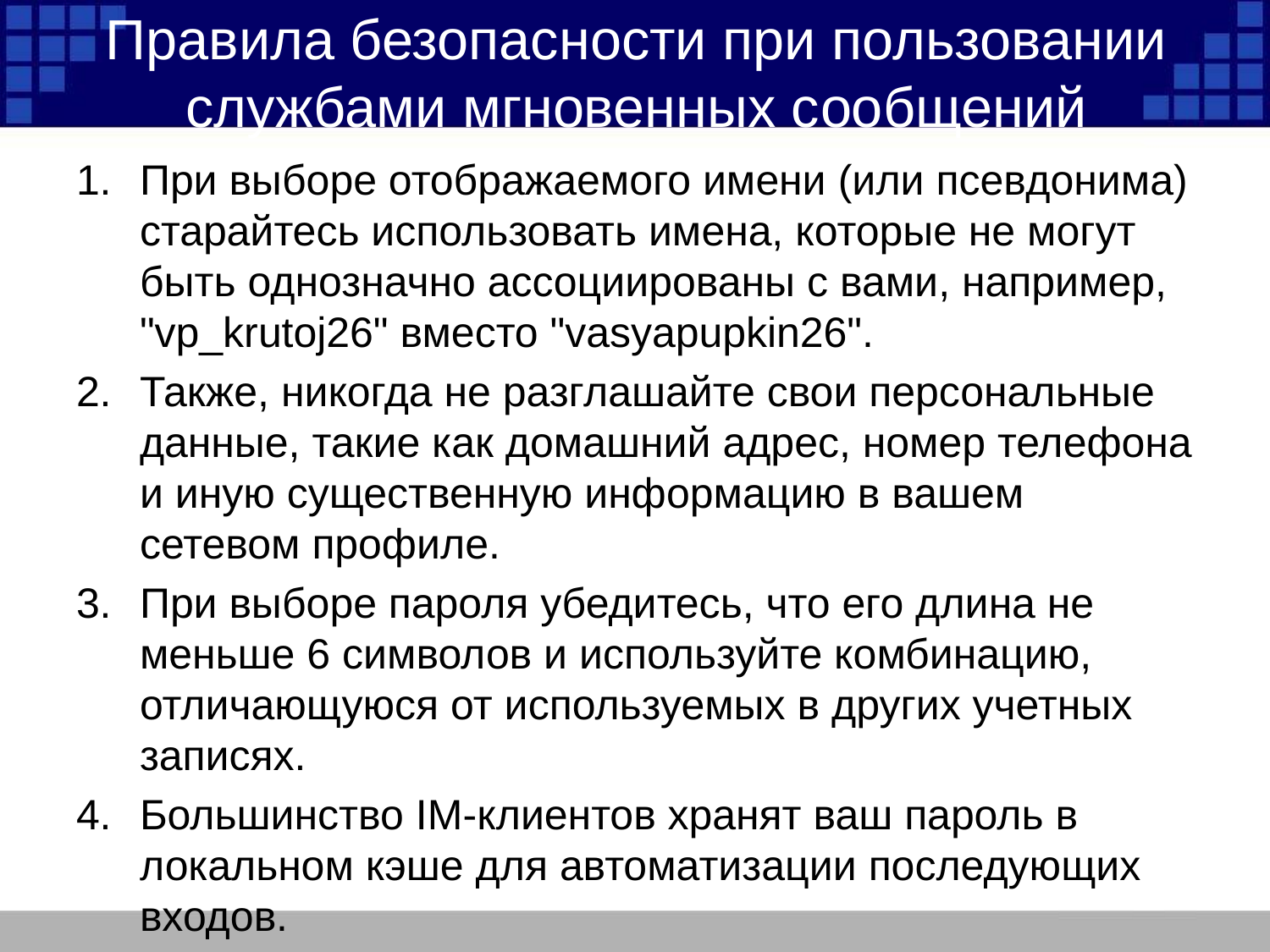

# Правила безопасности при пользовании службами мгновенных сообщений
При выборе отображаемого имени (или псевдонима) старайтесь использовать имена, которые не могут быть однозначно ассоциированы с вами, например, "vp_krutoj26" вместо "vasyapupkin26".
Также, никогда не разглашайте свои персональные данные, такие как домашний адрес, номер телефона и иную существенную информацию в вашем сетевом профиле.
При выборе пароля убедитесь, что его длина не меньше 6 символов и используйте комбинацию, отличающуюся от используемых в других учетных записях.
Большинство IM-клиентов хранят ваш пароль в локальном кэше для автоматизации последующих входов.